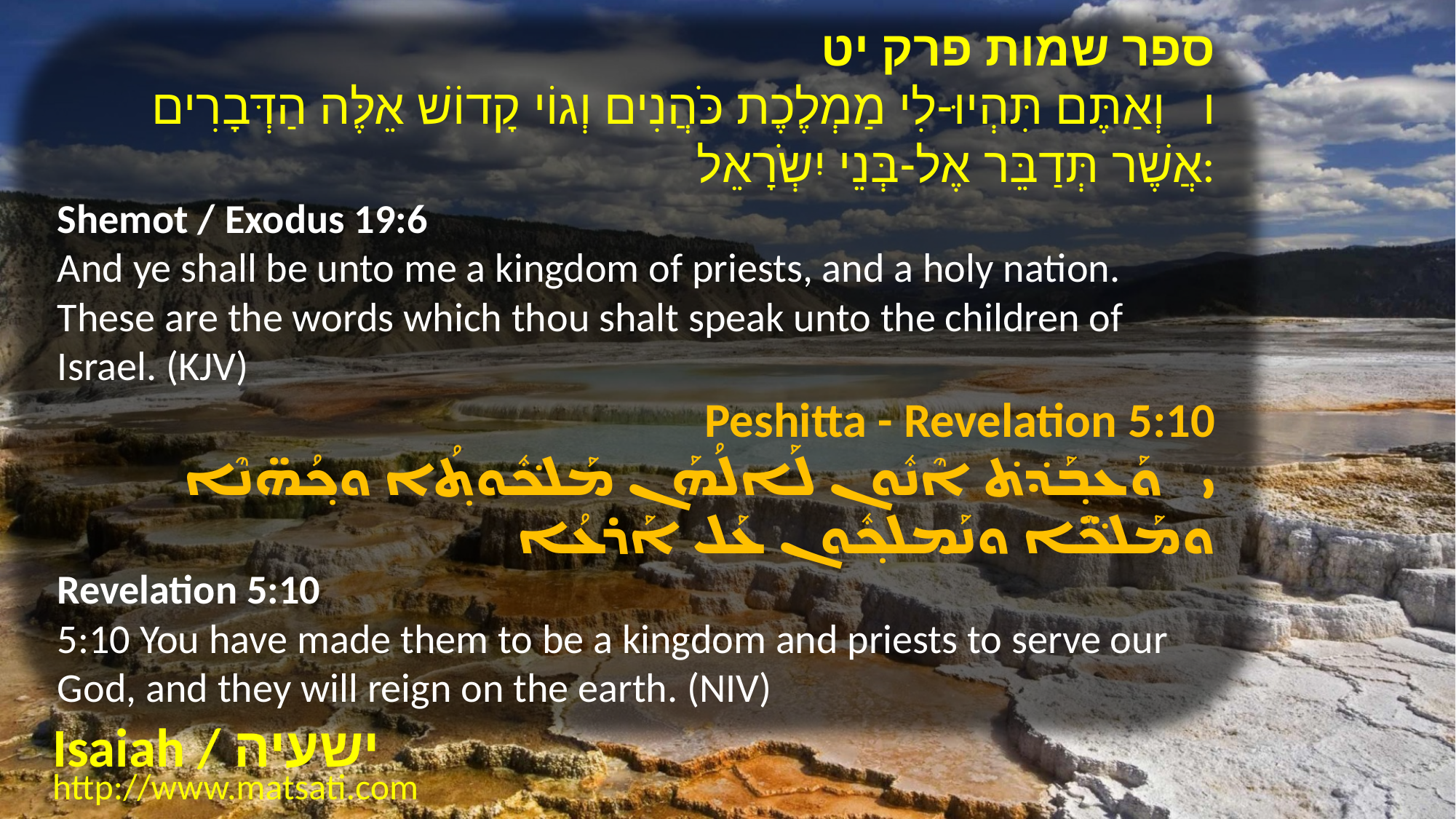

ספר שמות פרק יט
ו   וְאַתֶּם תִּהְיוּ-לִי מַמְלֶכֶת כֹּהֲנִים וְגוֹי קָדוֹשׁ אֵלֶּה הַדְּבָרִים אֲשֶׁר תְּדַבֵּר אֶל-בְּנֵי יִשְֹרָאֵל:
Shemot / Exodus 19:6
And ye shall be unto me a kingdom of priests, and a holy nation. These are the words which thou shalt speak unto the children of Israel. (KJV)
Peshitta - Revelation 5:10
ܝ   ܘܰܥܒ݂ܰܕ݁ܬ݁ ܐܶܢܽܘܢ ܠܰܐܠܳܗܰܢ ܡܰܠܟ݁ܽܘܬ݂ܳܐ ܘܟ݂ܳܗ̈ܢܶܐ ܘܡܰܠܟ̈݁ܶܐ ܘܢܰܡܠܟ݂ܽܘܢ ܥܰܠ ܐܰܪܥܳܐ
Revelation 5:10
5:10 You have made them to be a kingdom and priests to serve our God, and they will reign on the earth. (NIV)

Isaiah / ישעיה
http://www.matsati.com